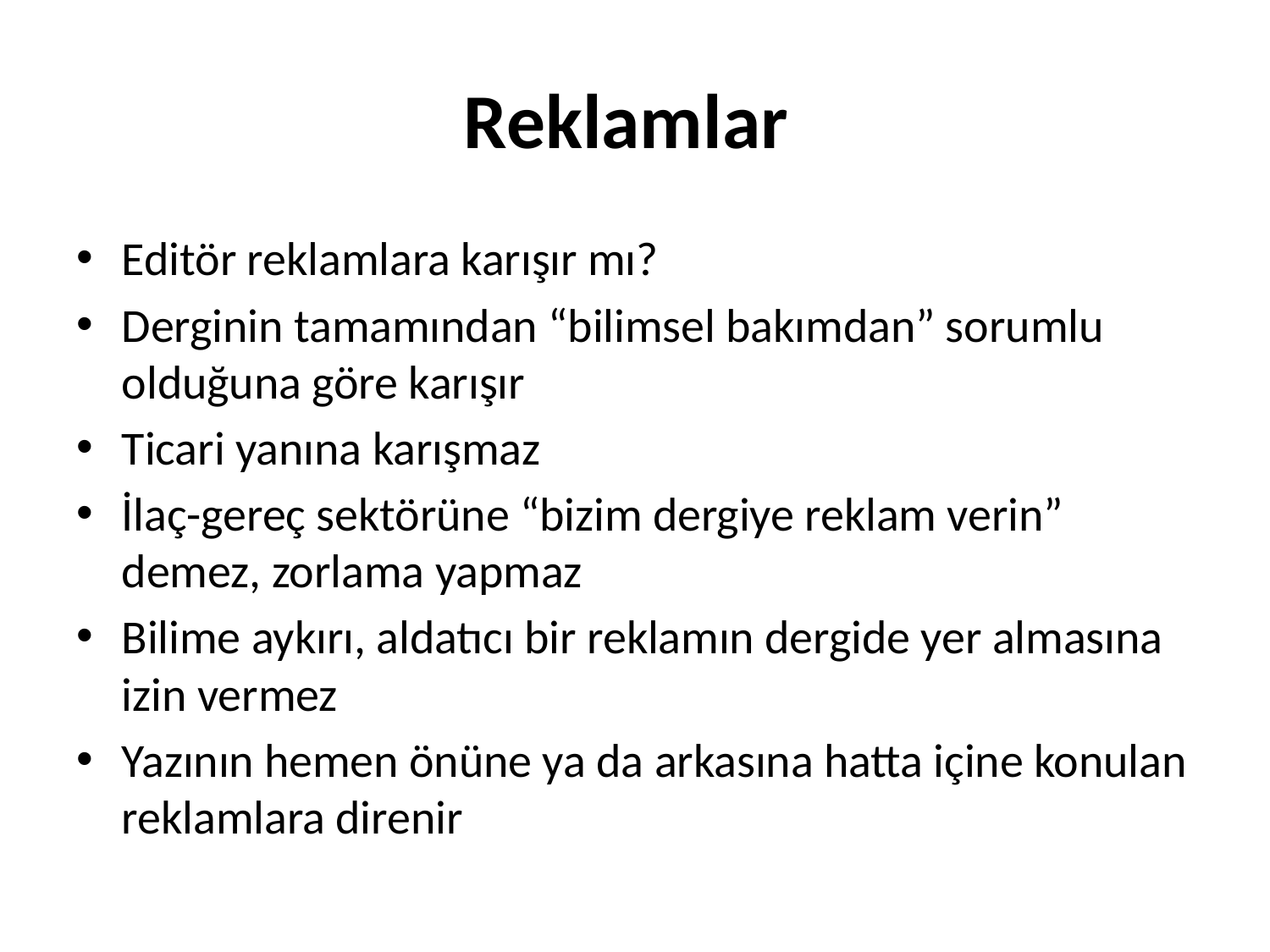

# Reklamlar
Editör reklamlara karışır mı?
Derginin tamamından “bilimsel bakımdan” sorumlu olduğuna göre karışır
Ticari yanına karışmaz
İlaç-gereç sektörüne “bizim dergiye reklam verin” demez, zorlama yapmaz
Bilime aykırı, aldatıcı bir reklamın dergide yer almasına izin vermez
Yazının hemen önüne ya da arkasına hatta içine konulan reklamlara direnir